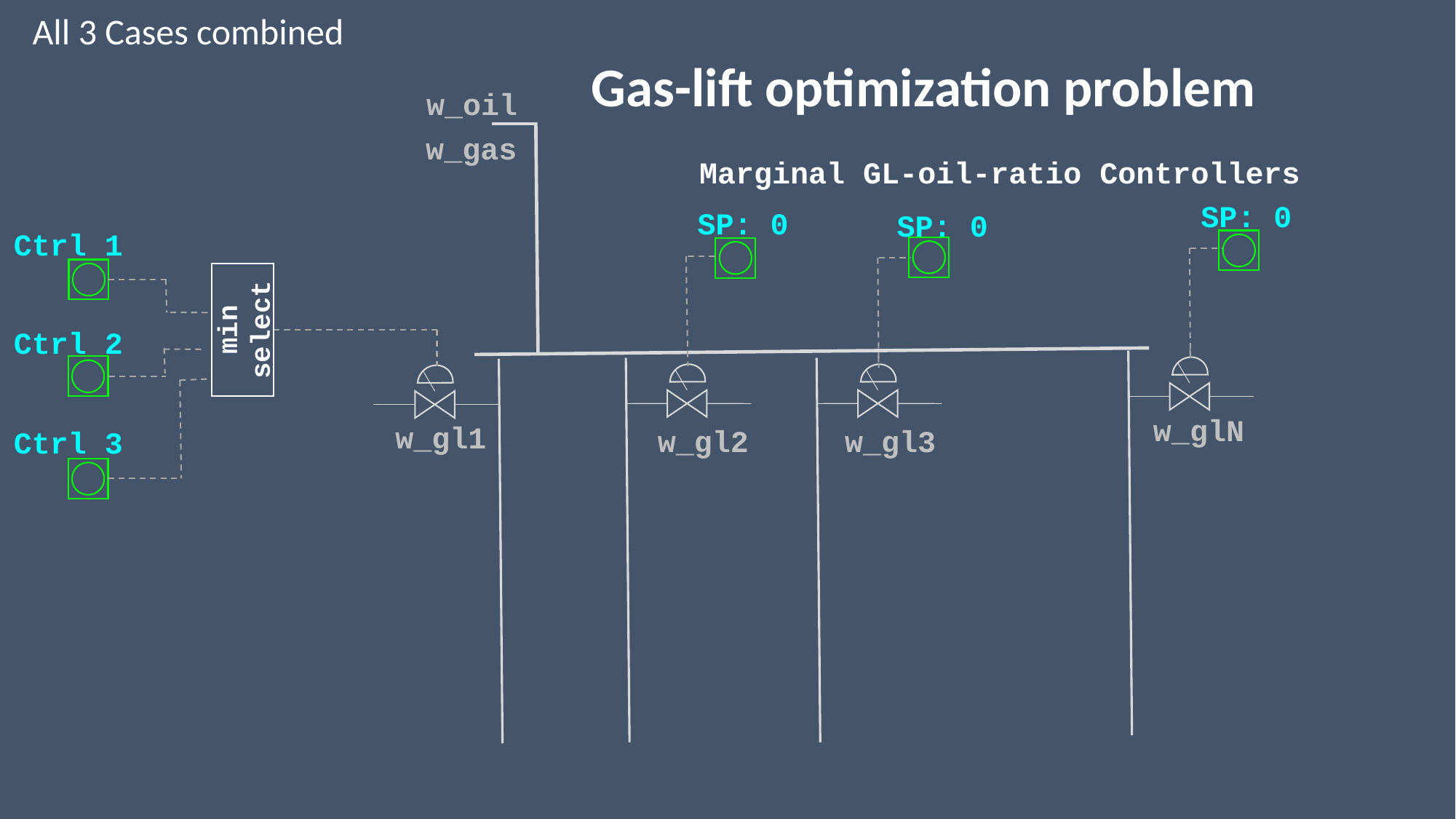

All 3 Cases combined
Gas-lift optimization problem
w_oil
w_gas
Marginal GL-oil-ratio Controllers
SP: 0
SP: 0
SP: 0
Ctrl 1

min select
Ctrl 2

w_glN
w_gl1
w_gl3
w_gl2
Ctrl 3